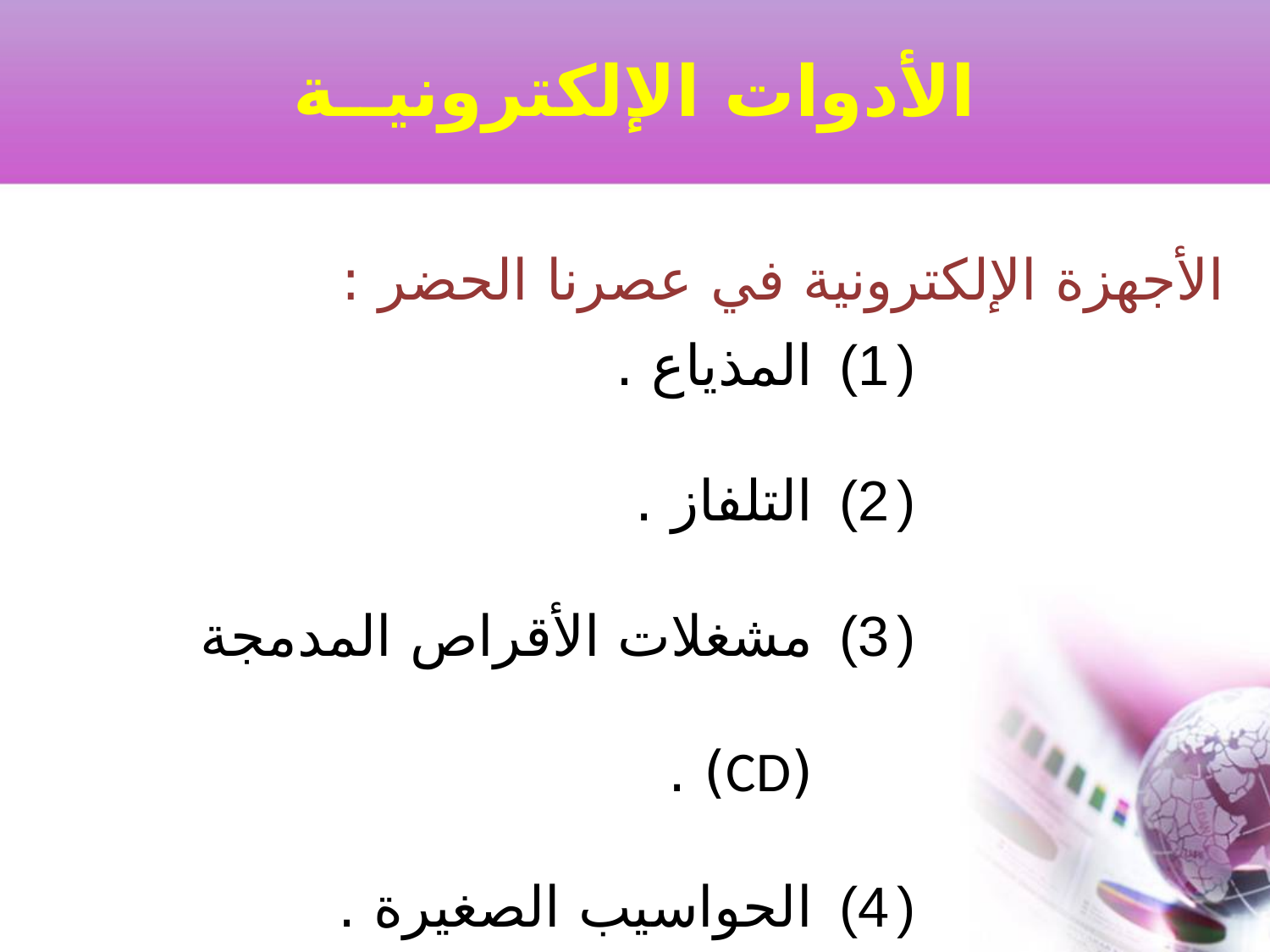

الأدوات الإلكترونيــة
الأجهزة الإلكترونية في عصرنا الحضر :
المذياع .
التلفاز .
مشغلات الأقراص المدمجة (CD) .
الحواسيب الصغيرة .